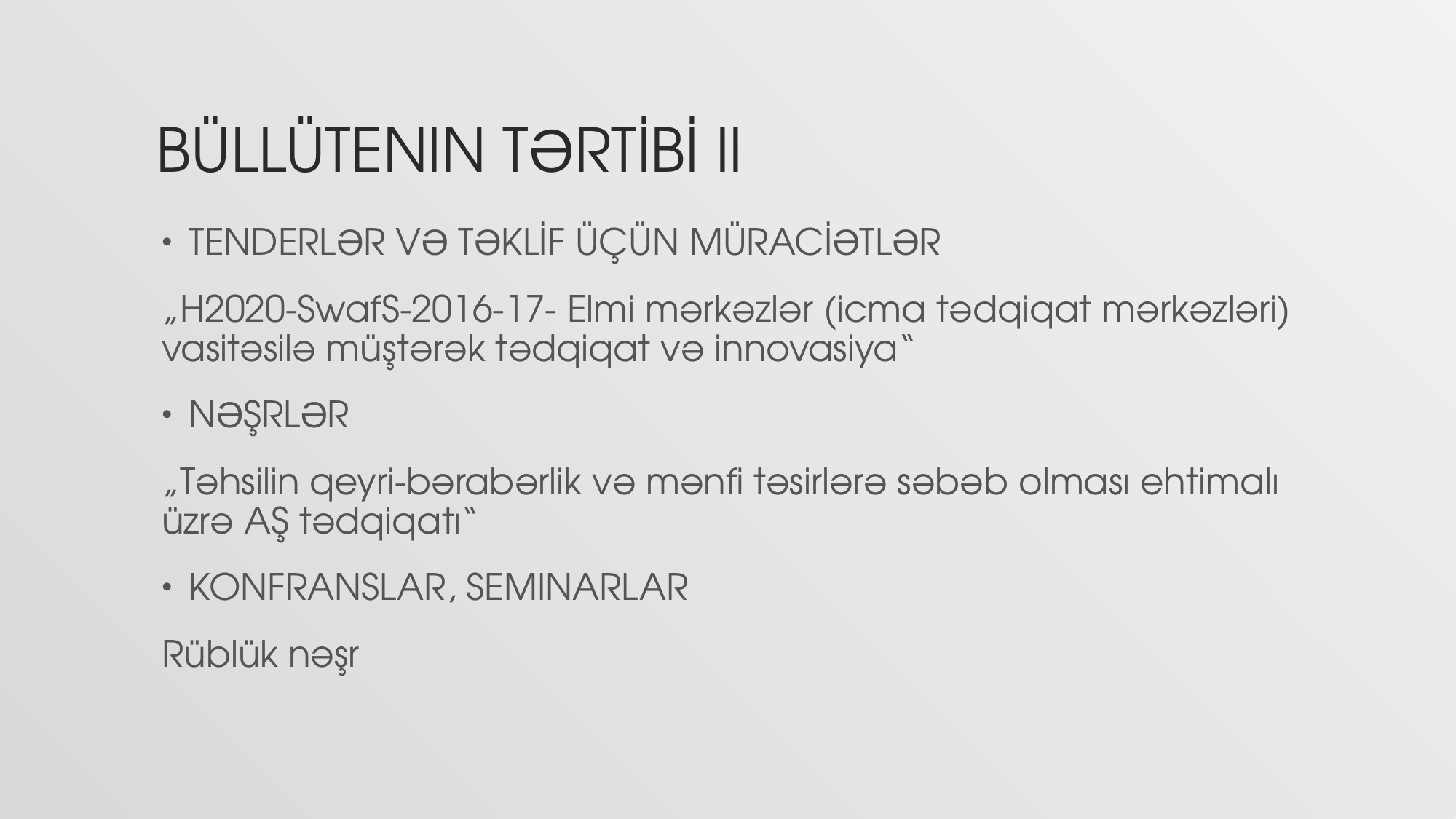

# Büllütenin tərtİbİ II
TENDERLƏR VƏ TƏKLİF ÜÇÜN MÜRACİƏTLƏR
„H2020-SwafS-2016-17- Elmi mərkəzlər (icma tədqiqat mərkəzləri) vasitəsilə müştərək tədqiqat və innovasiya“
NƏŞRLƏR
„Təhsilin qeyri-bərabərlik və mənfi təsirlərə səbəb olması ehtimalı üzrə AŞ tədqiqatı“
KONFRANSLAR, SEMINARLAR
Rüblük nəşr